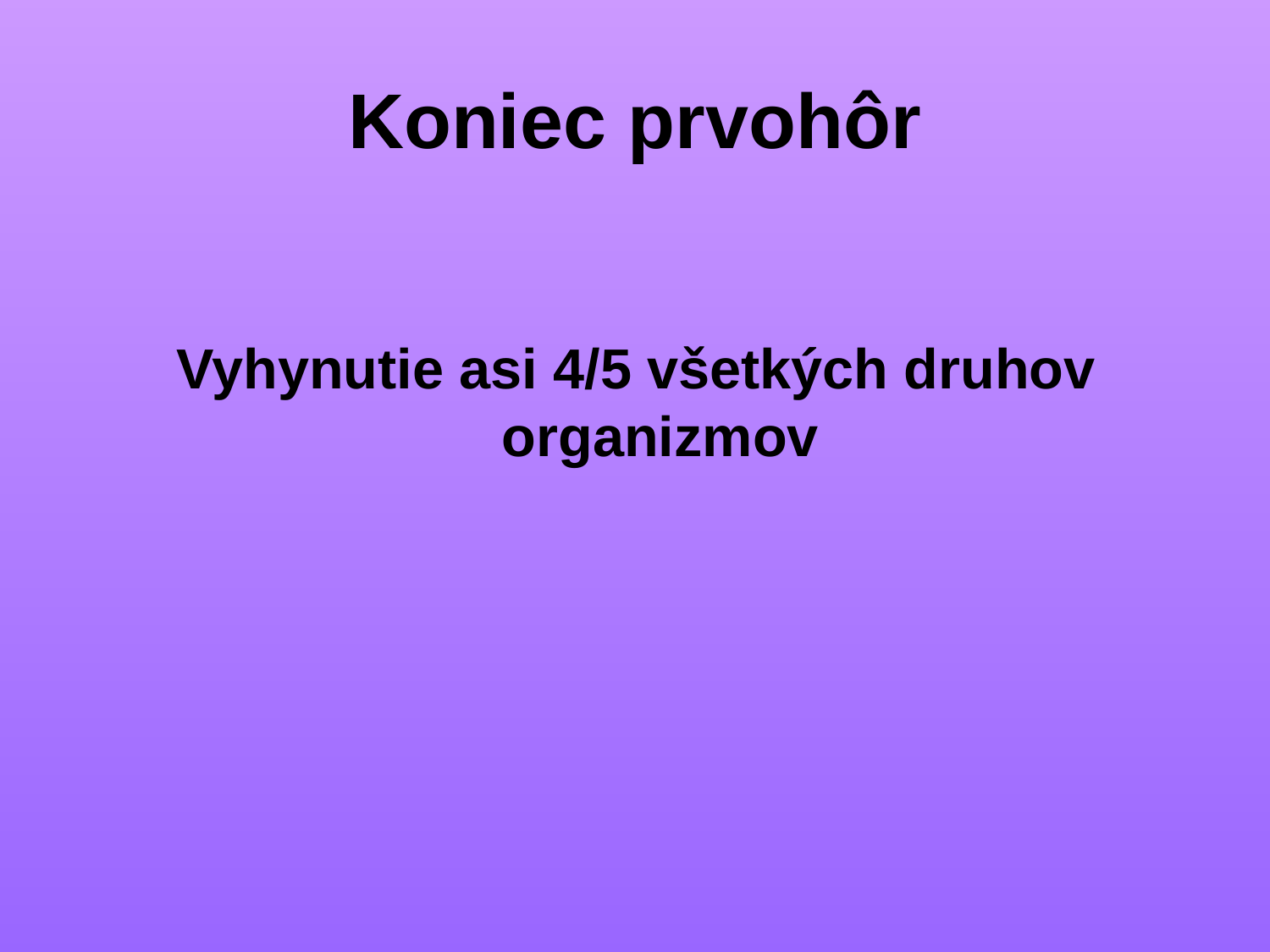

# Koniec prvohôr
Vyhynutie asi 4/5 všetkých druhov organizmov